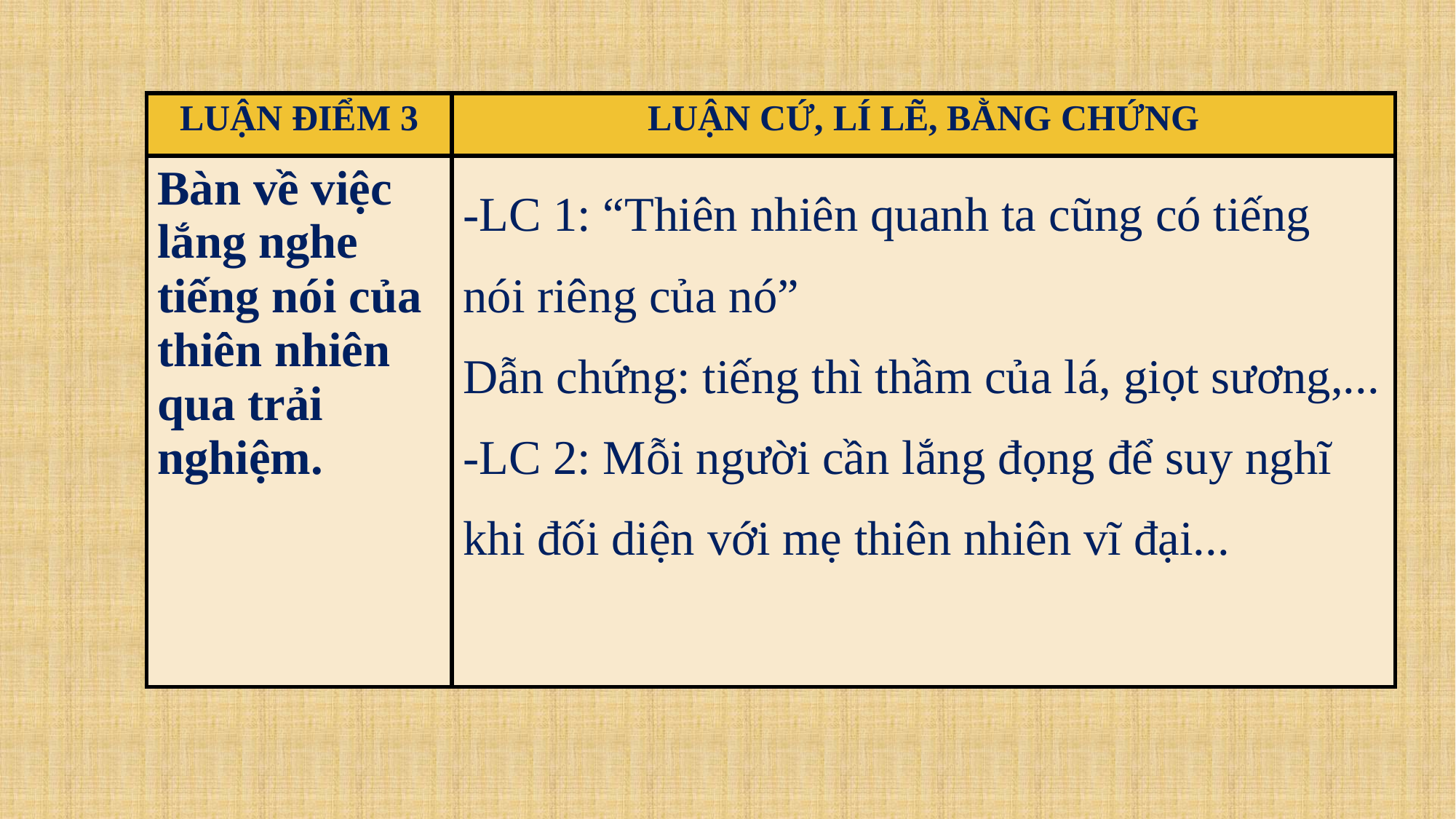

| LUẬN ĐIỂM 3 | LUẬN CỨ, LÍ LẼ, BẰNG CHỨNG |
| --- | --- |
| Bàn về việc lắng nghe tiếng nói của thiên nhiên qua trải nghiệm. | -LC 1: “Thiên nhiên quanh ta cũng có tiếng nói riêng của nó” Dẫn chứng: tiếng thì thầm của lá, giọt sương,... -LC 2: Mỗi người cần lắng đọng để suy nghĩ khi đối diện với mẹ thiên nhiên vĩ đại... |